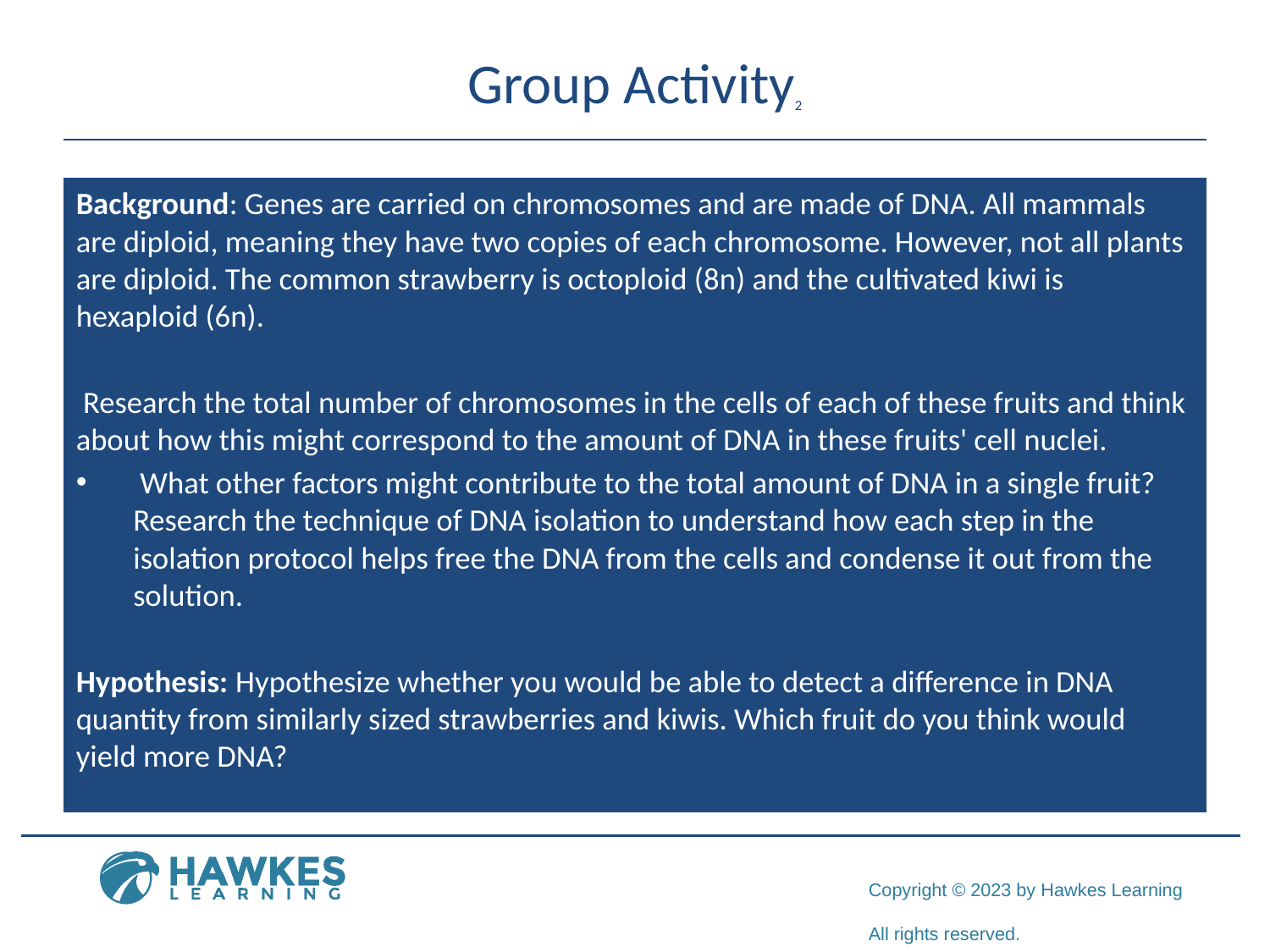

# Group Activity2
Background: Genes are carried on chromosomes and are made of DNA. All mammals are diploid, meaning they have two copies of each chromosome. However, not all plants are diploid. The common strawberry is octoploid (8n) and the cultivated kiwi is hexaploid (6n).

 Research the total number of chromosomes in the cells of each of these fruits and think about how this might correspond to the amount of DNA in these fruits' cell nuclei.
 What other factors might contribute to the total amount of DNA in a single fruit? Research the technique of DNA isolation to understand how each step in the isolation protocol helps free the DNA from the cells and condense it out from the solution.

Hypothesis: Hypothesize whether you would be able to detect a difference in DNA quantity from similarly sized strawberries and kiwis. Which fruit do you think would yield more DNA?